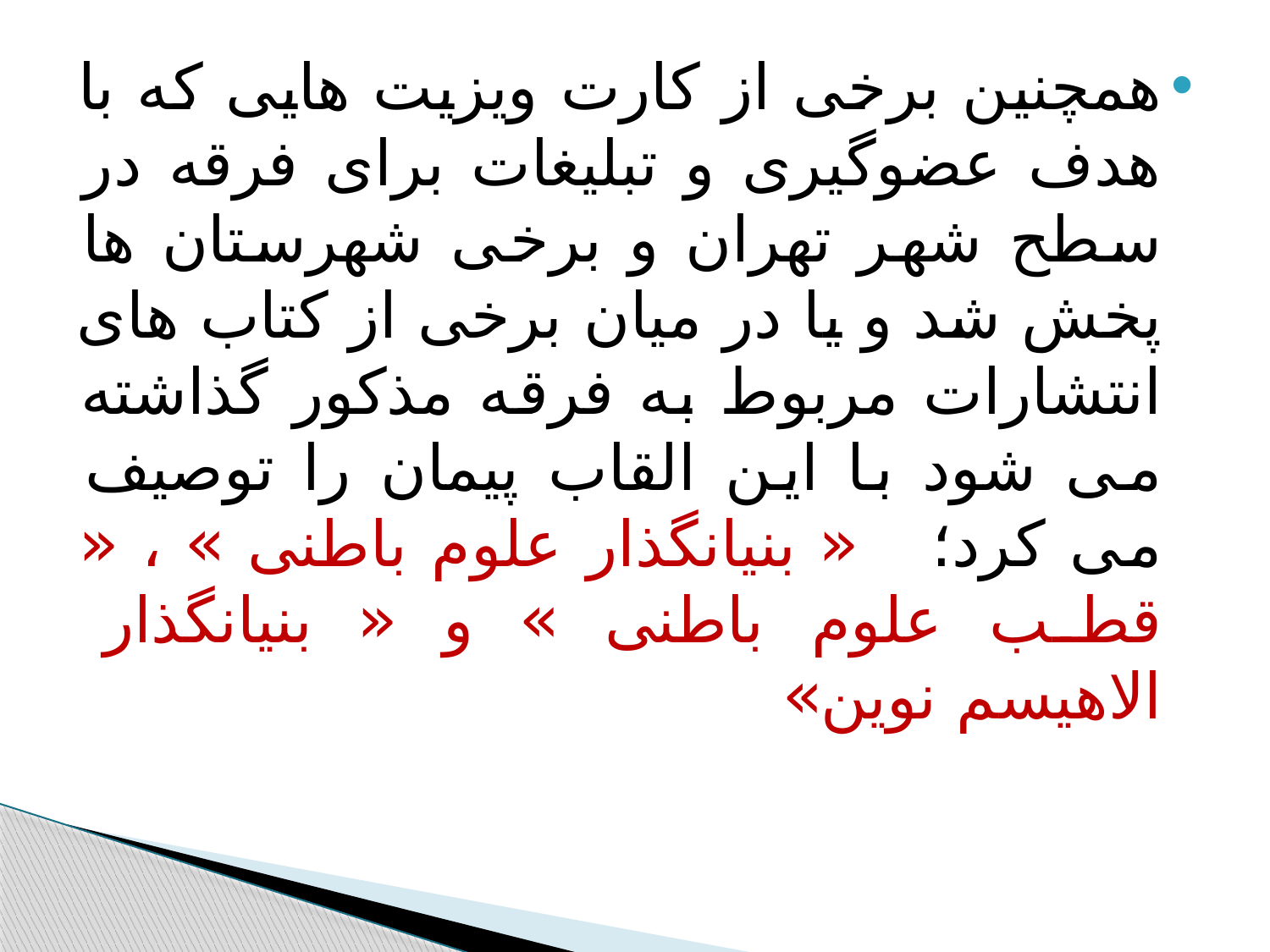

#
همچنین برخی از کارت ویزیت هایی که با هدف عضوگیری و تبلیغات برای فرقه در سطح شهر تهران و برخی شهرستان ها پخش شد و یا در میان برخی از کتاب های انتشارات مربوط به فرقه مذکور گذاشته می شود با این القاب پیمان را توصیف می کرد؛   « بنیانگذار علوم باطنی » ، « قطب علوم باطنی » و « بنیانگذار الاهیسم نوین»